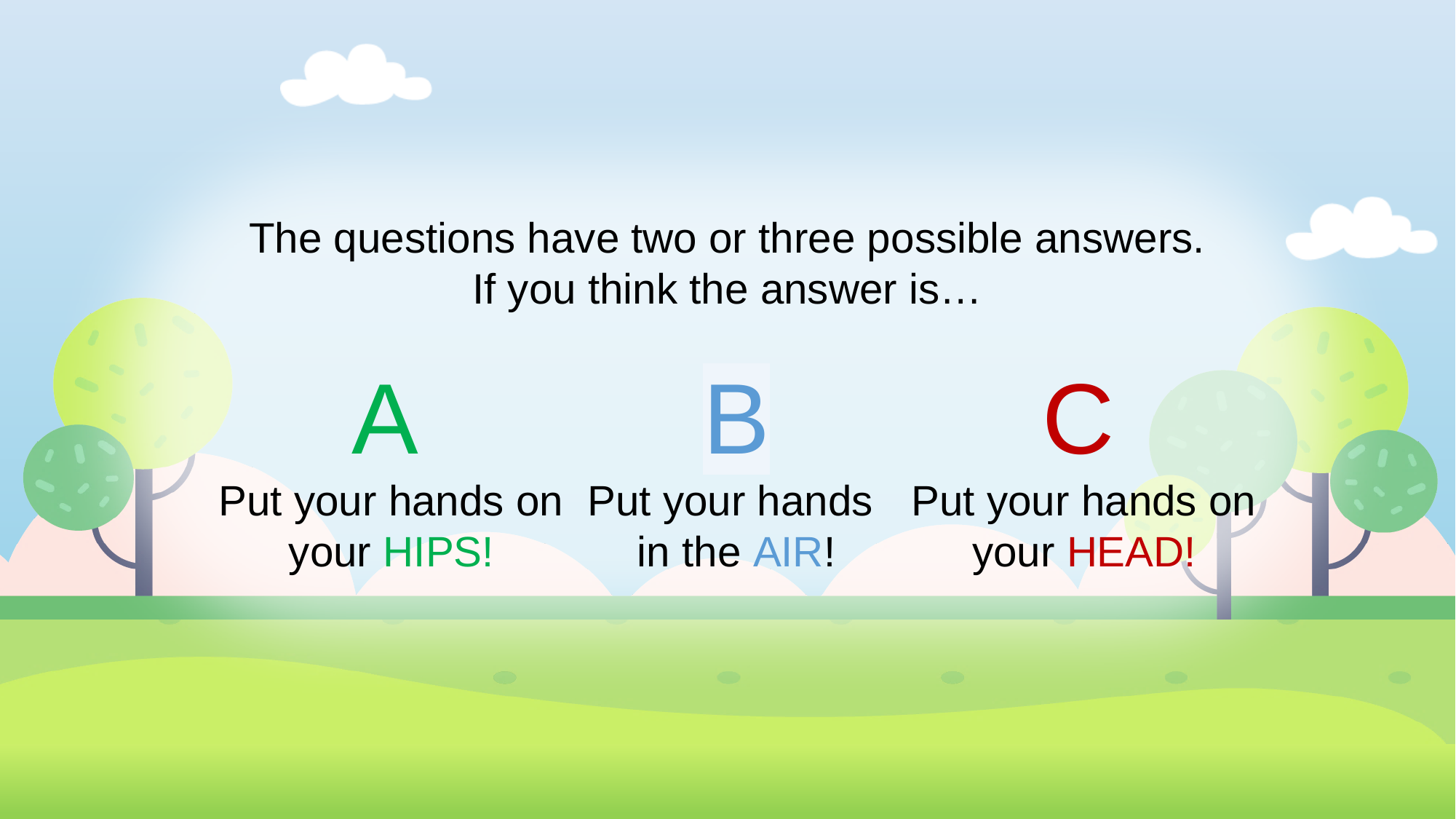

The questions have two or three possible answers.
If you think the answer is…
A
Put your hands on your HIPS!
B
Put your hands
in the AIR!
C
Put your hands on your HEAD!